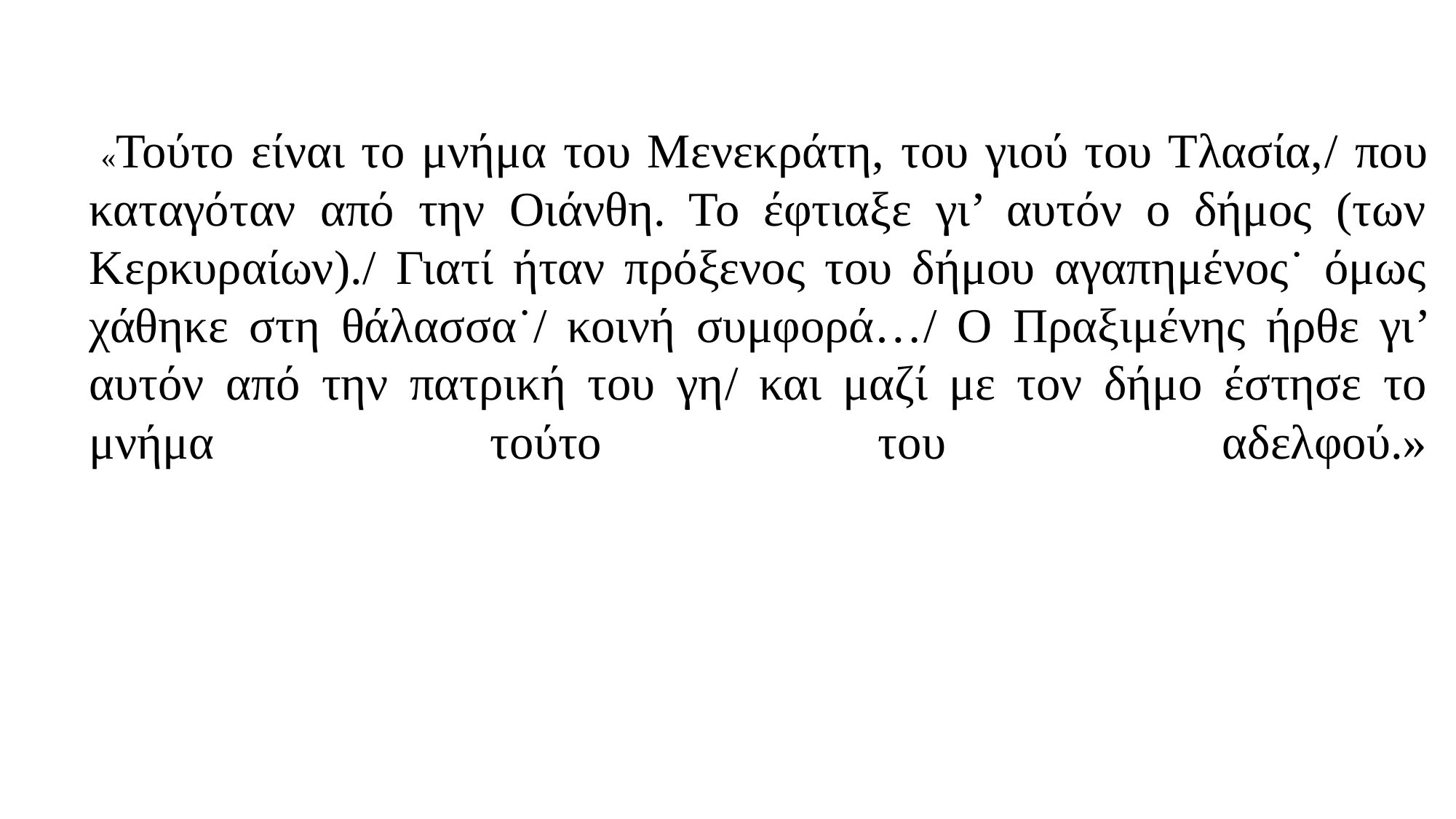

«Τούτο είναι το μνήμα του Μενεκράτη, του γιού του Τλασία,/ που καταγόταν από την Οιάνθη. Το έφτιαξε γι’ αυτόν ο δήμος (των Κερκυραίων)./ Γιατί ήταν πρόξενος του δήμου αγαπημένος˙ όμως χάθηκε στη θάλασσα˙/ κοινή συμφορά…/ Ο Πραξιμένης ήρθε γι’ αυτόν από την πατρική του γη/ και μαζί με τον δήμο έστησε το μνήμα τούτο του αδελφού.»